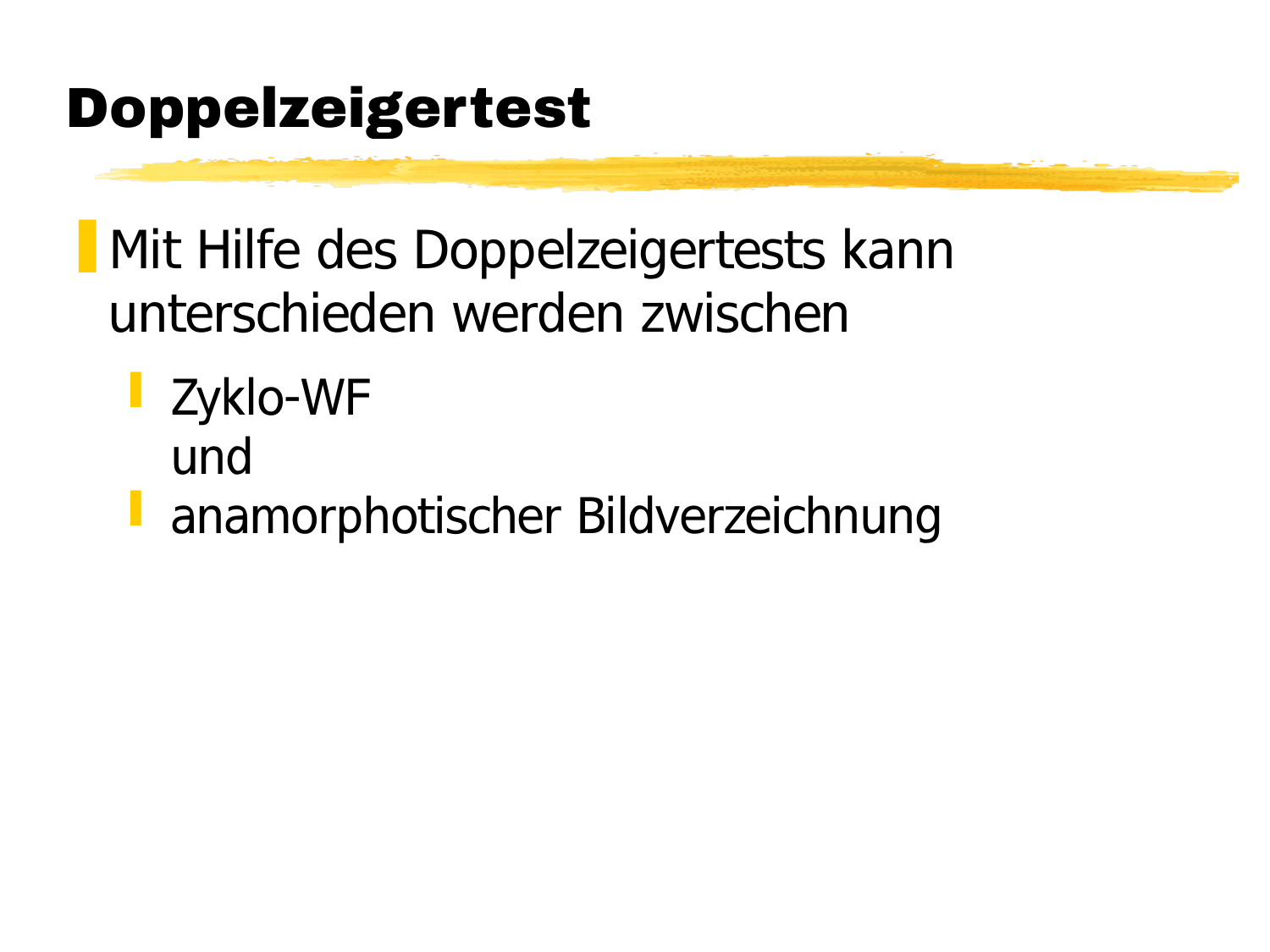

# Doppelzeigertest
Mit Hilfe des Doppelzeigertests kann unterschieden werden zwischen
Zyklo-WF
	und
anamorphotischer Bildverzeichnung